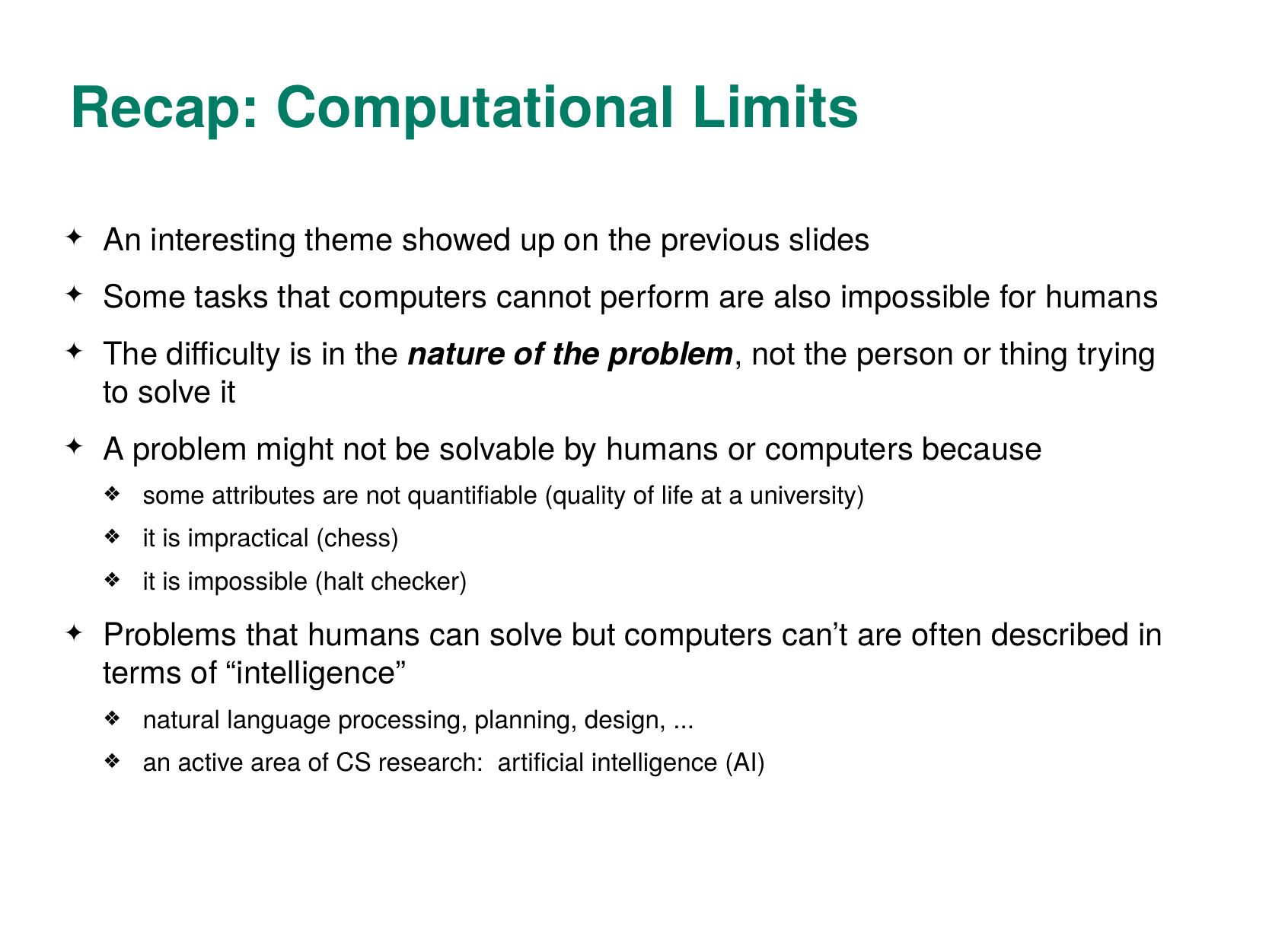

# Recap: Computational Limits
An interesting theme showed up on the previous slides
Some tasks that computers cannot perform are also impossible for humans
The difficulty is in the nature of the problem, not the person or thing trying to solve it
A problem might not be solvable by humans or computers because
some attributes are not quantifiable (quality of life at a university)
it is impractical (chess)
it is impossible (halt checker)
Problems that humans can solve but computers can’t are often described in terms of “intelligence”
natural language processing, planning, design, ...
an active area of CS research:  artificial intelligence (AI)